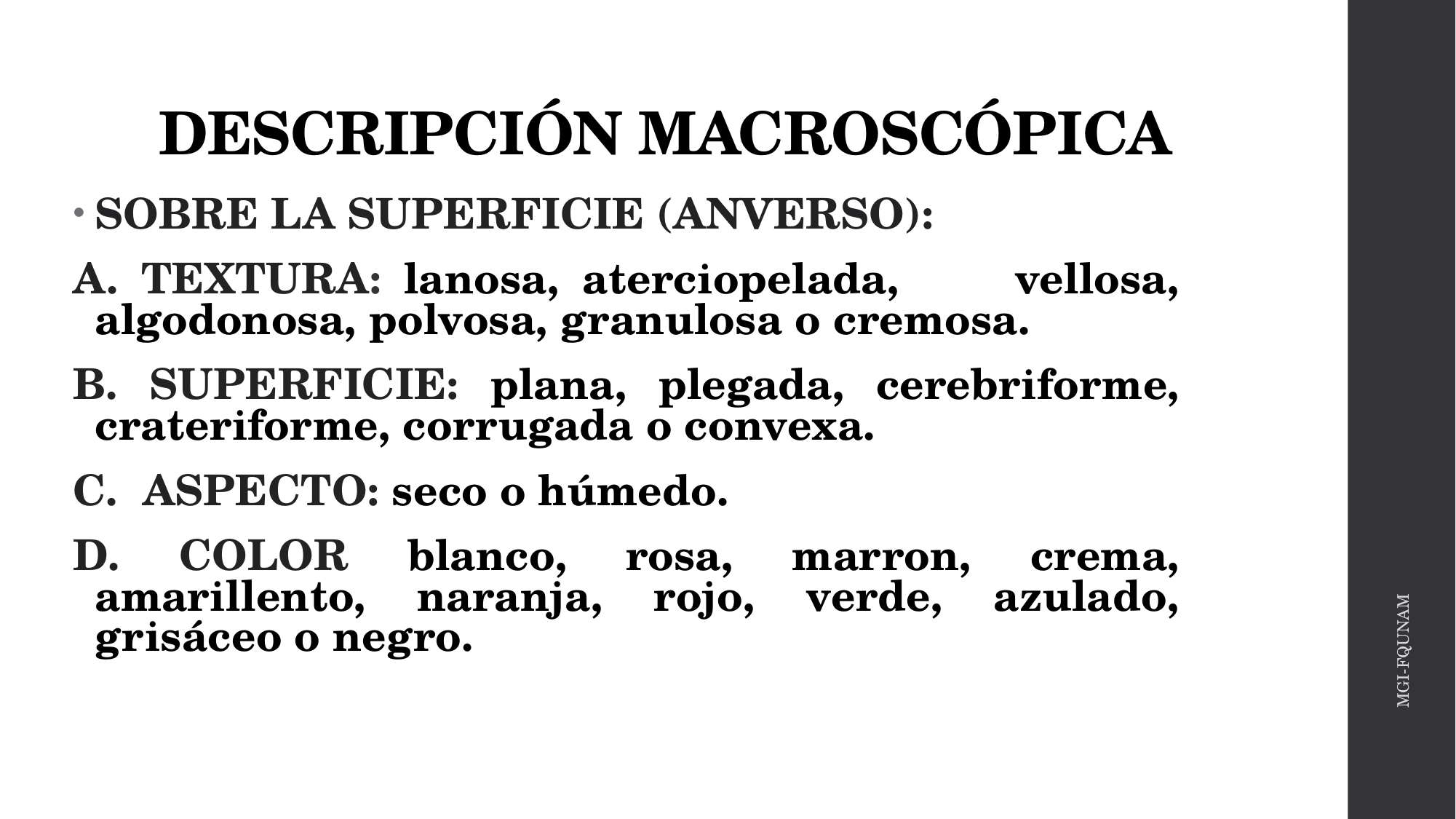

# DESCRIPCIÓN MACROSCÓPICA
SOBRE LA SUPERFICIE (ANVERSO):
A. TEXTURA: lanosa, aterciopelada,     vellosa, algodonosa, polvosa, granulosa o cremosa.
B. SUPERFICIE: plana, plegada, cerebriforme, crateriforme, corrugada o convexa.
C.  ASPECTO: seco o húmedo.
D. COLOR blanco, rosa, marron, crema, amarillento, naranja, rojo, verde, azulado, grisáceo o negro.

MGI-FQUNAM